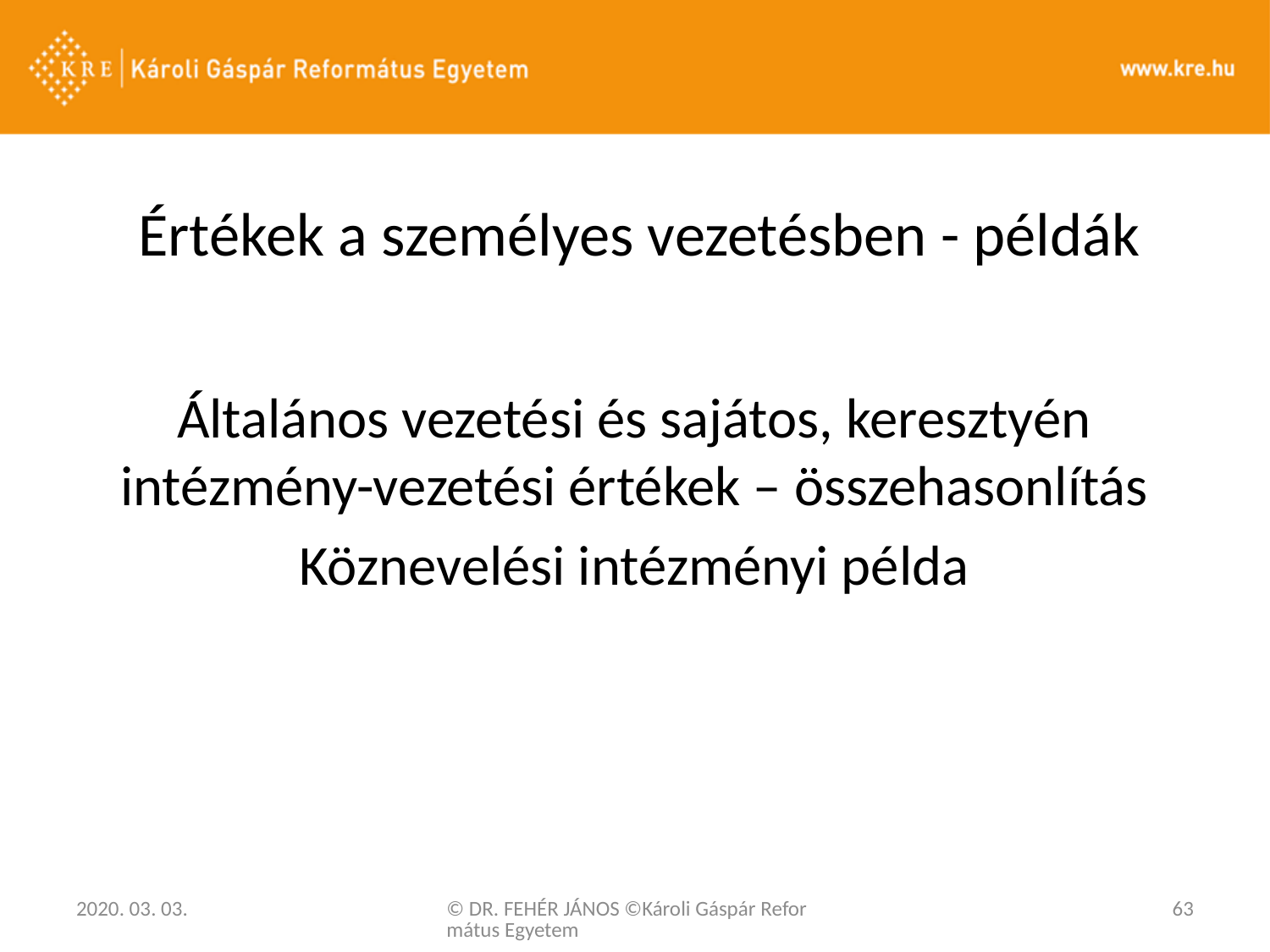

# Értékek a személyes vezetésben - példák

Általános vezetési és sajátos, keresztyén intézmény-vezetési értékek – összehasonlítás
Köznevelési intézményi példa
2020. 03. 03.
© DR. FEHÉR JÁNOS ©Károli Gáspár Református Egyetem
63